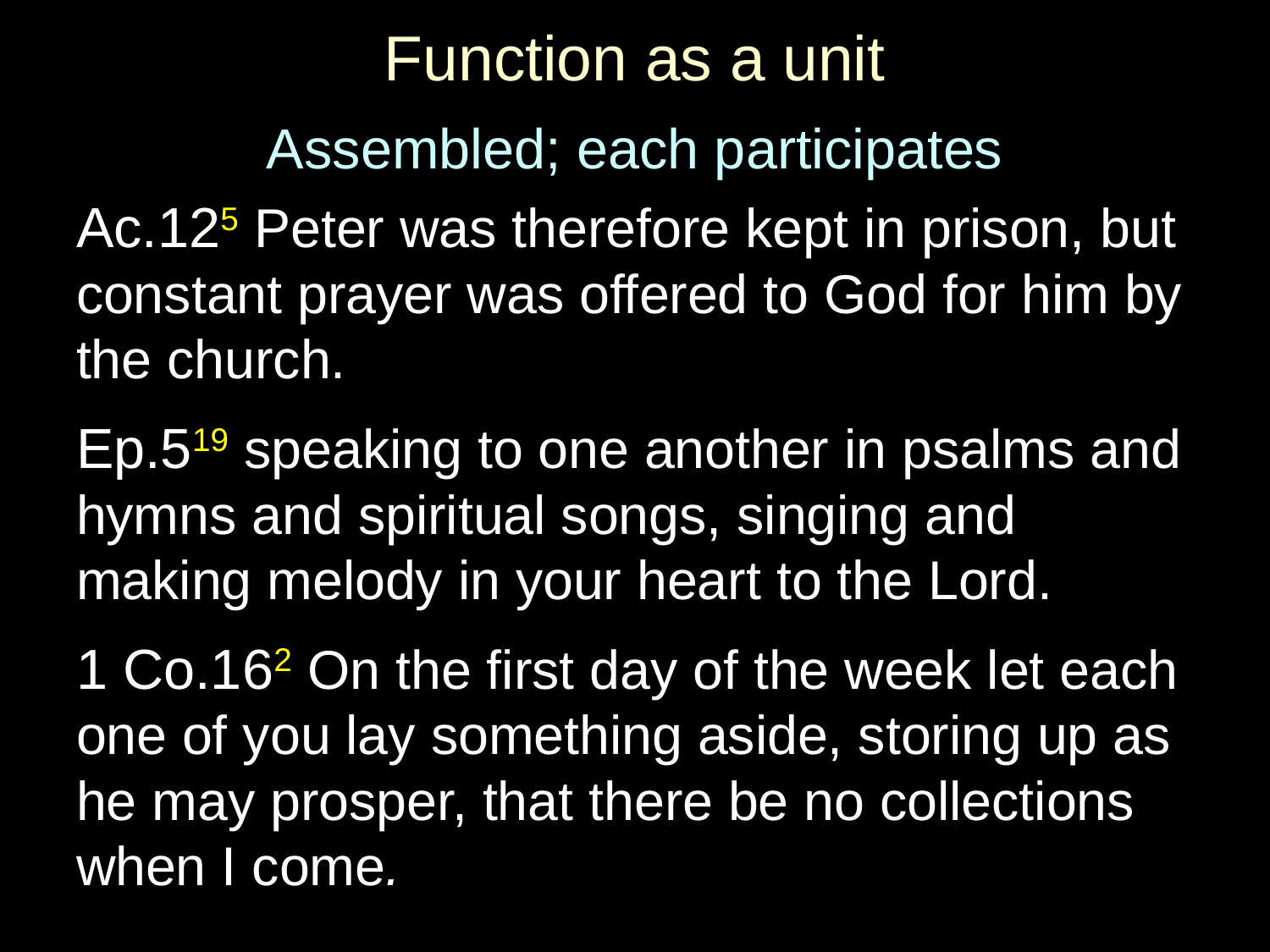

# Function as a unit
Assembled; each participates
Ac.125 Peter was therefore kept in prison, but constant prayer was offered to God for him by the church.
Ep.519 speaking to one another in psalms and hymns and spiritual songs, singing and making melody in your heart to the Lord.
1 Co.162 On the first day of the week let each one of you lay something aside, storing up as he may prosper, that there be no collections when I come.